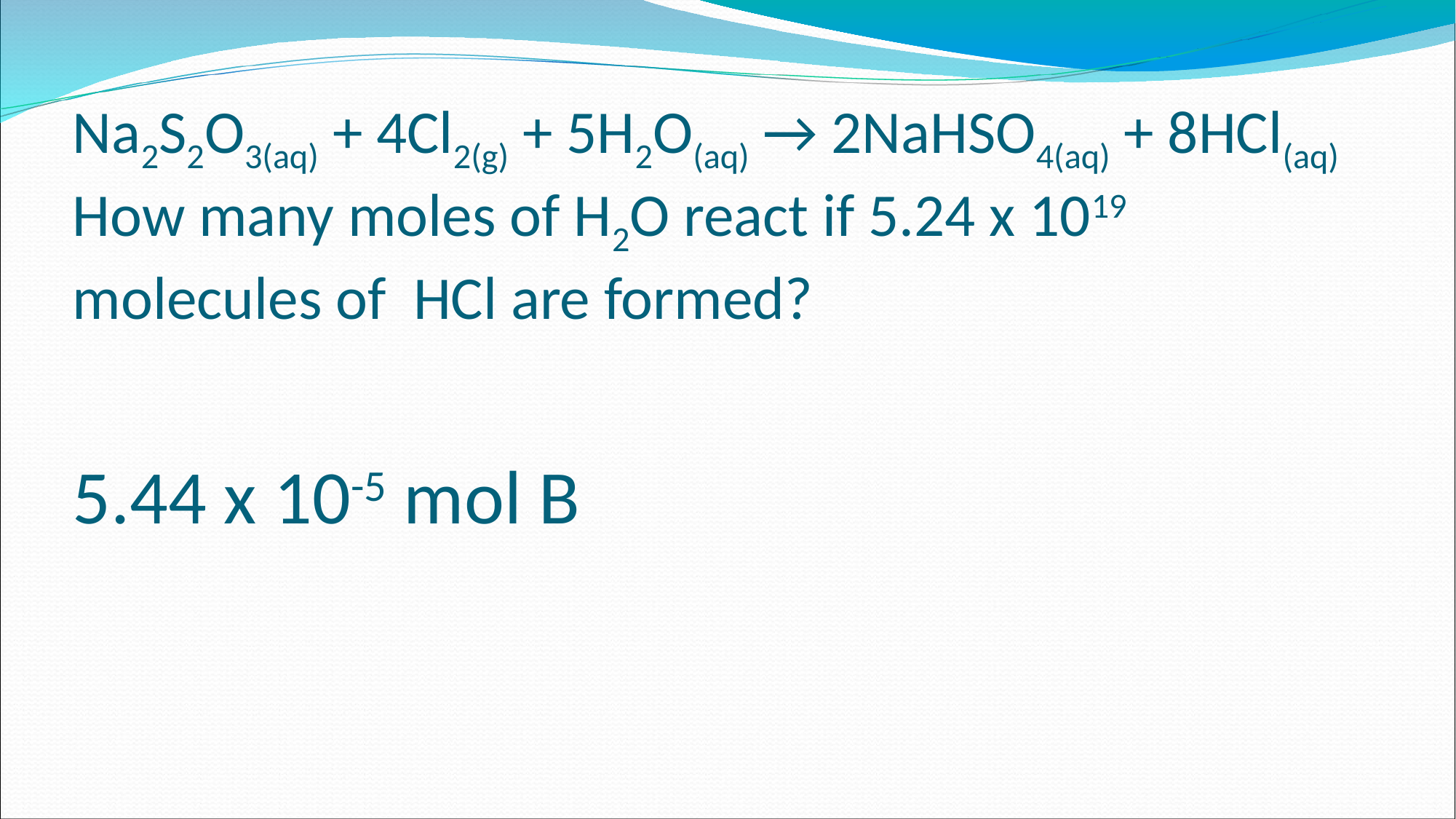

# Na2S2O3(aq) + 4Cl2(g) + 5H2O(aq) → 2NaHSO4(aq) + 8HCl(aq) How many moles of H2O react if 5.24 x 1019 molecules of  HCl are formed?
5.44 x 10-5 mol B